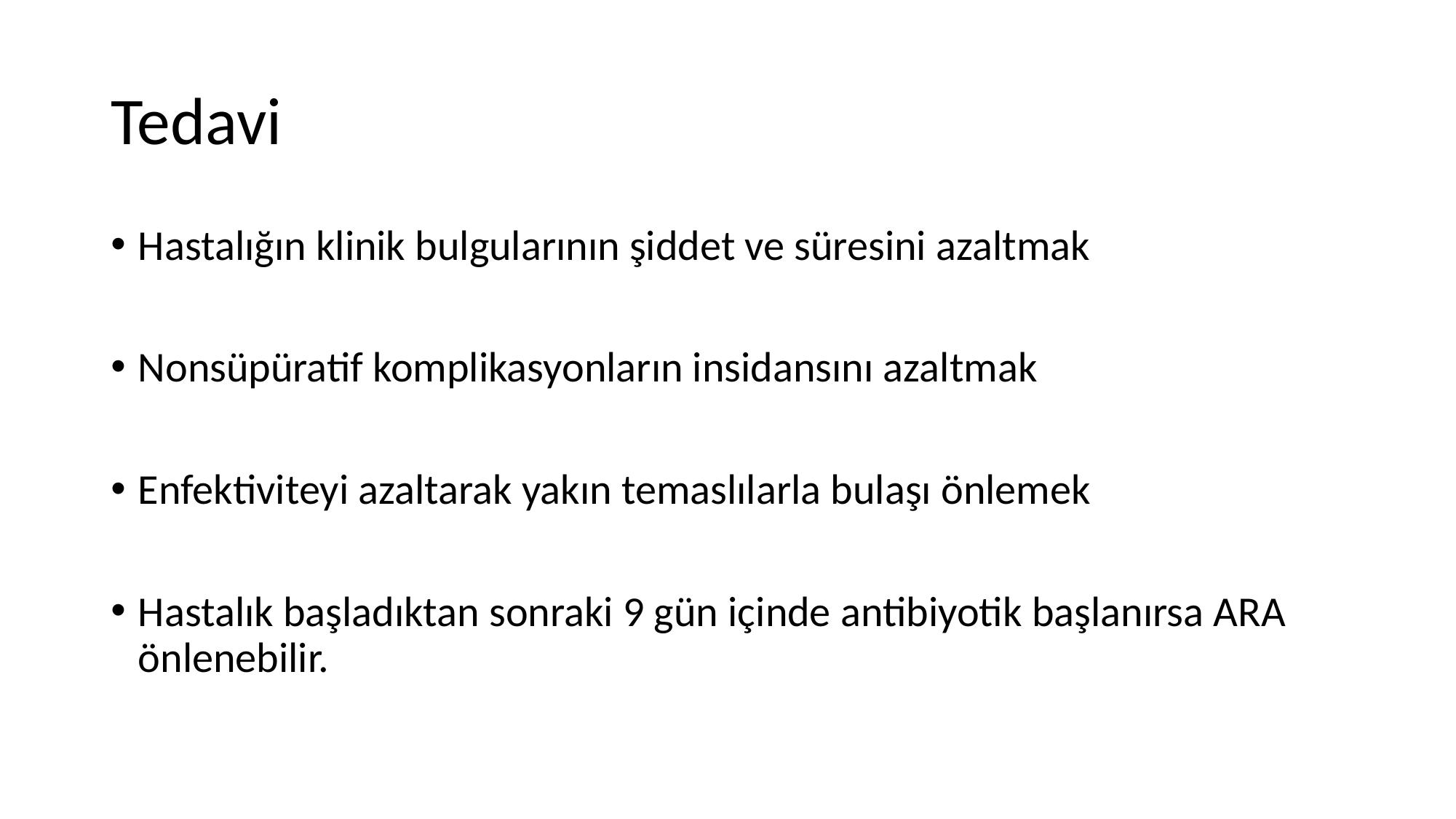

# Tedavi
Hastalığın klinik bulgularının şiddet ve süresini azaltmak

Nonsüpüratif komplikasyonların insidansını azaltmak

Enfektiviteyi azaltarak yakın temaslılarla bulaşı önlemek

Hastalık başladıktan sonraki 9 gün içinde antibiyotik başlanırsa ARA önlenebilir.